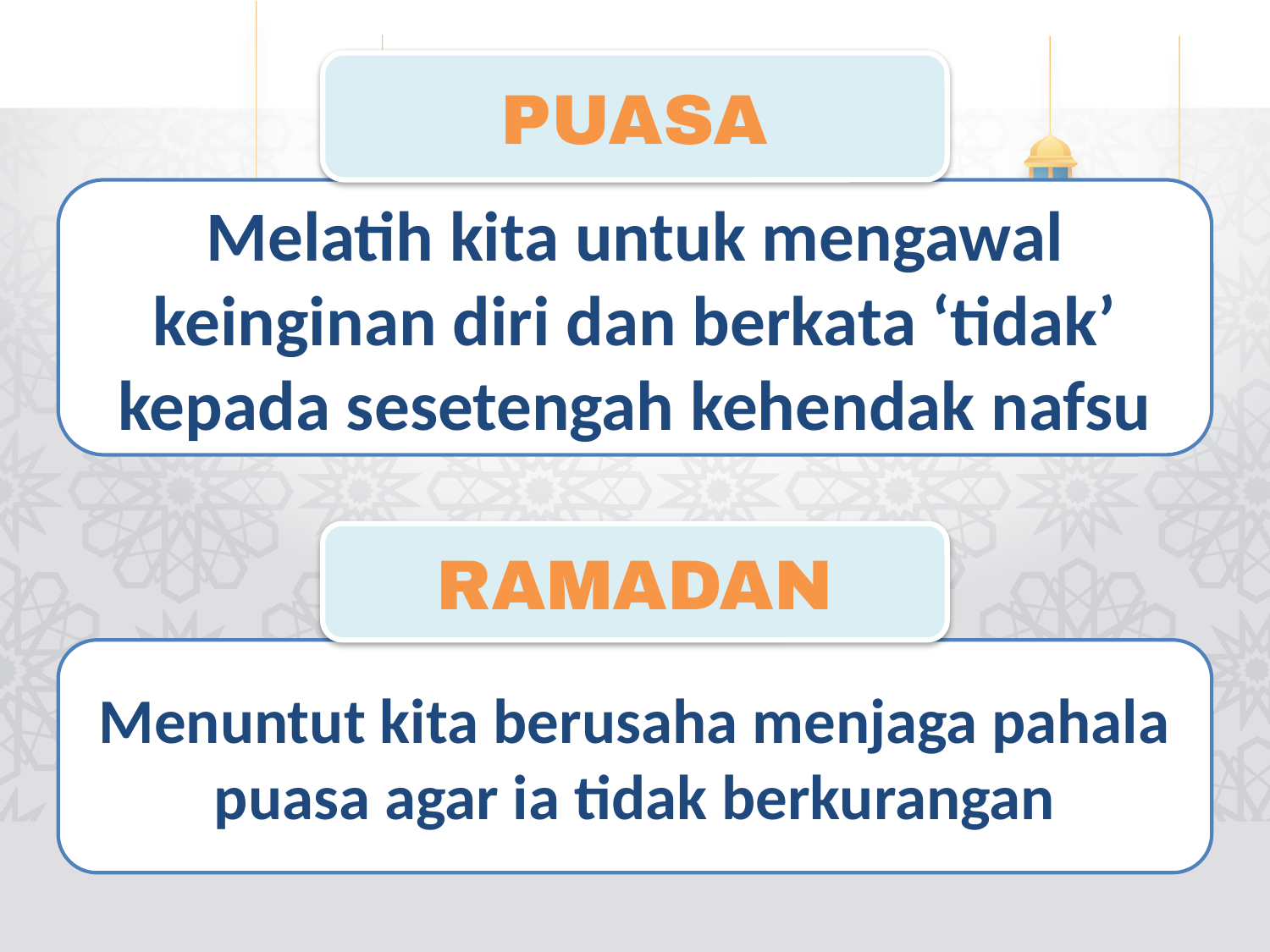

PUASA
Melatih kita untuk mengawal keinginan diri dan berkata ‘tidak’ kepada sesetengah kehendak nafsu
RAMADAN
Menuntut kita berusaha menjaga pahala puasa agar ia tidak berkurangan